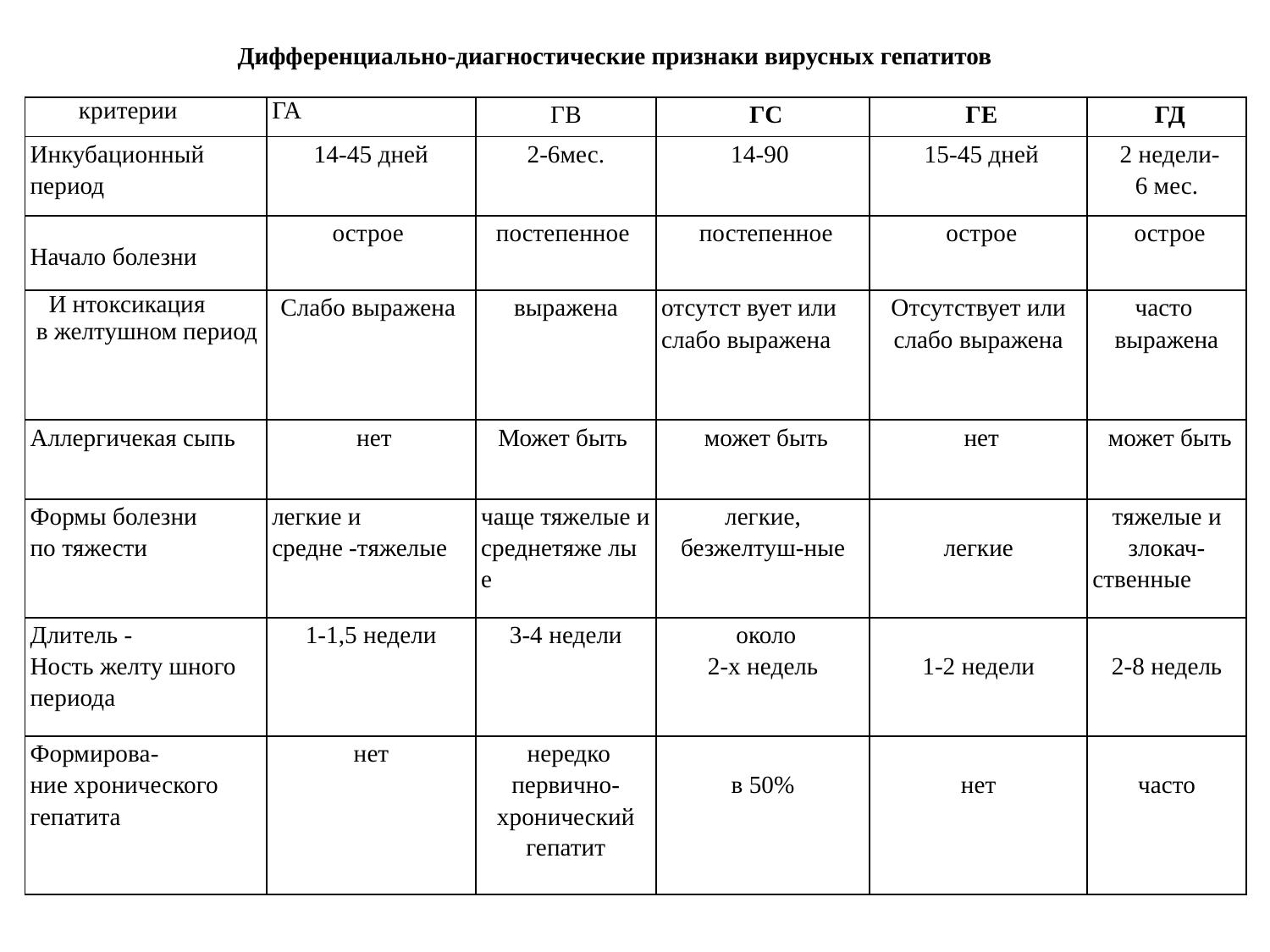

Дифференциально-диагностические признаки вирусных гепатитов
| критерии | ГА | ГВ | ГС | ГЕ | ГД |
| --- | --- | --- | --- | --- | --- |
| Инкубационный период | 14-45 дней | 2-6мес. | 14-90 | 15-45 дней | 2 недели- 6 мес. |
| Начало болезни | острое | постепенное | постепенное | острое | острое |
| И нтоксикация в желтушном период | Слабо выражена | выражена | отсутст вует или слабо выражена | Отсутствует или слабо выражена | часто  выражена |
| Аллергичекая сыпь | нет | Может быть | может быть | нет | может быть |
| Формы болезни по тяжести | легкие и средне -тяжелые | чаще тяжелые и среднетяже лы е | легкие, безжелтуш-ные | легкие | тяжелые и злокач- ственные |
| Длитель - Ность желту шного периода | 1-1,5 недели | 3-4 недели | около 2-х недель | 1-2 недели | 2-8 недель |
| Формирова- ние хронического гепатита | нет | нередко первично-хронический гепатит | в 50% | нет | часто |